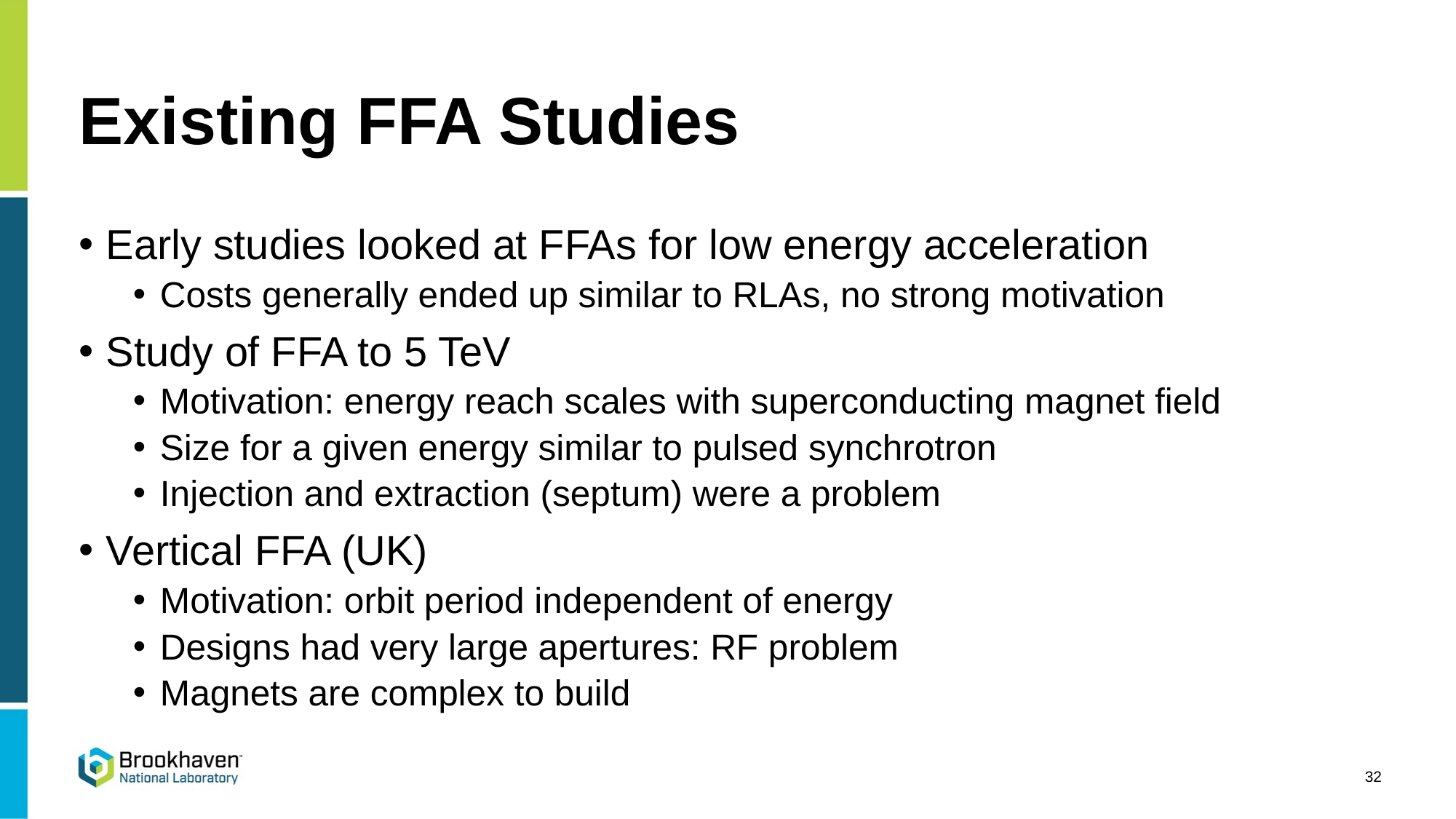

# Existing FFA Studies
Early studies looked at FFAs for low energy acceleration
Costs generally ended up similar to RLAs, no strong motivation
Study of FFA to 5 TeV
Motivation: energy reach scales with superconducting magnet field
Size for a given energy similar to pulsed synchrotron
Injection and extraction (septum) were a problem
Vertical FFA (UK)
Motivation: orbit period independent of energy
Designs had very large apertures: RF problem
Magnets are complex to build
32